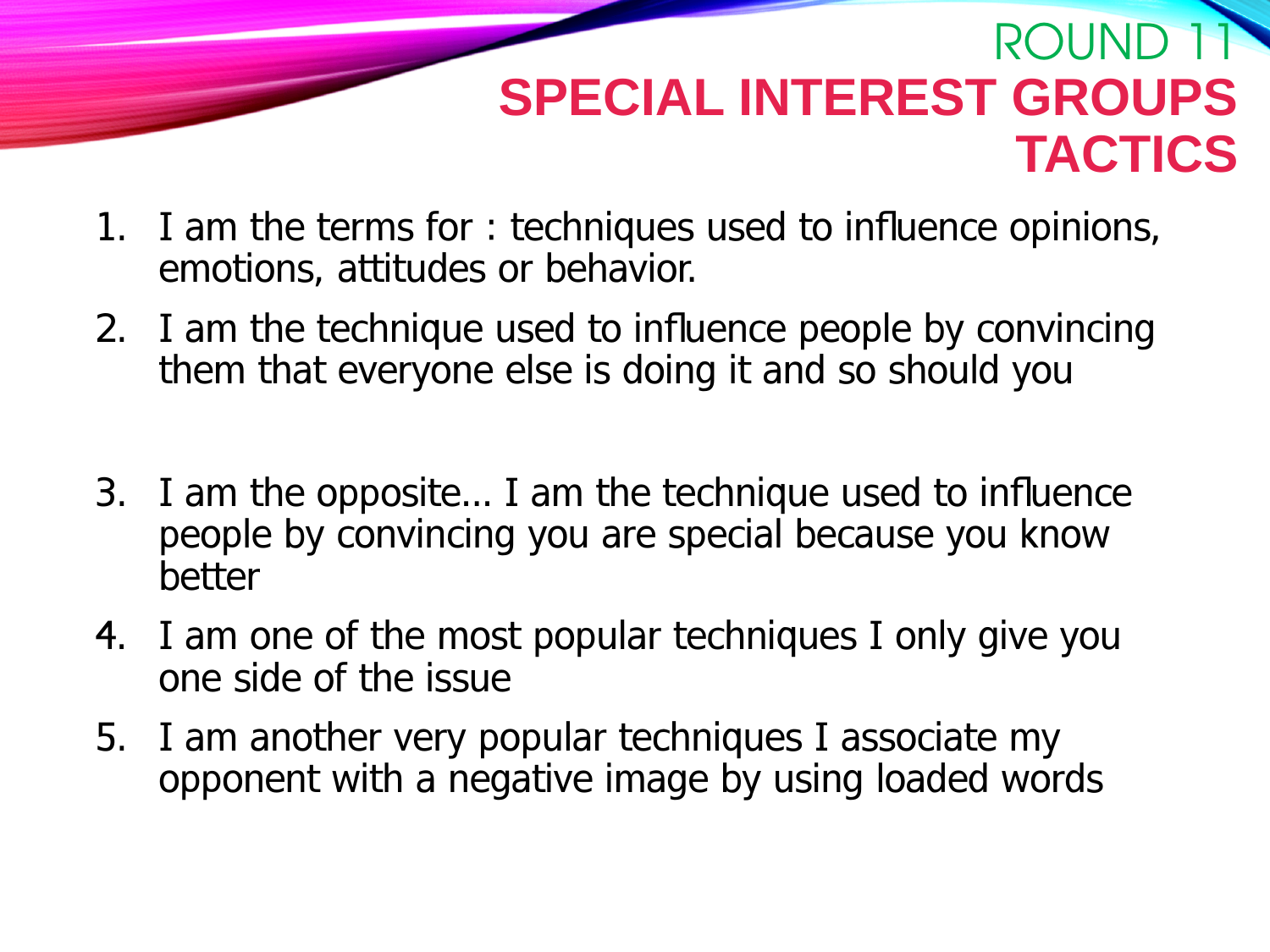

# Round 11 Special Interest groups Tactics
I am the terms for : techniques used to influence opinions, emotions, attitudes or behavior.
I am the technique used to influence people by convincing them that everyone else is doing it and so should you

I am the opposite… I am the technique used to influence people by convincing you are special because you know better
I am one of the most popular techniques I only give you one side of the issue
I am another very popular techniques I associate my opponent with a negative image by using loaded words